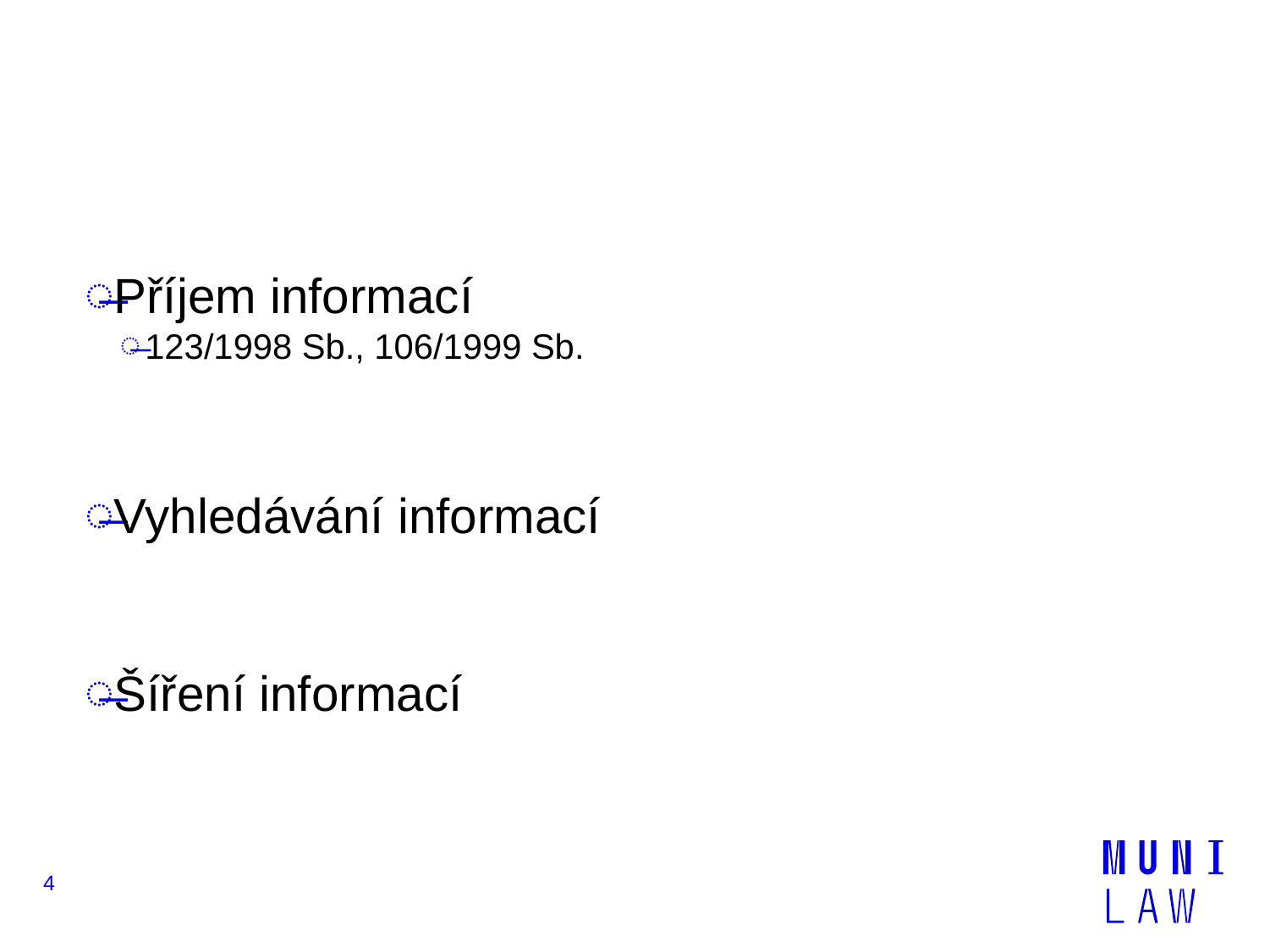

#
Příjem informací
123/1998 Sb., 106/1999 Sb.

Vyhledávání informací

Šíření informací

4